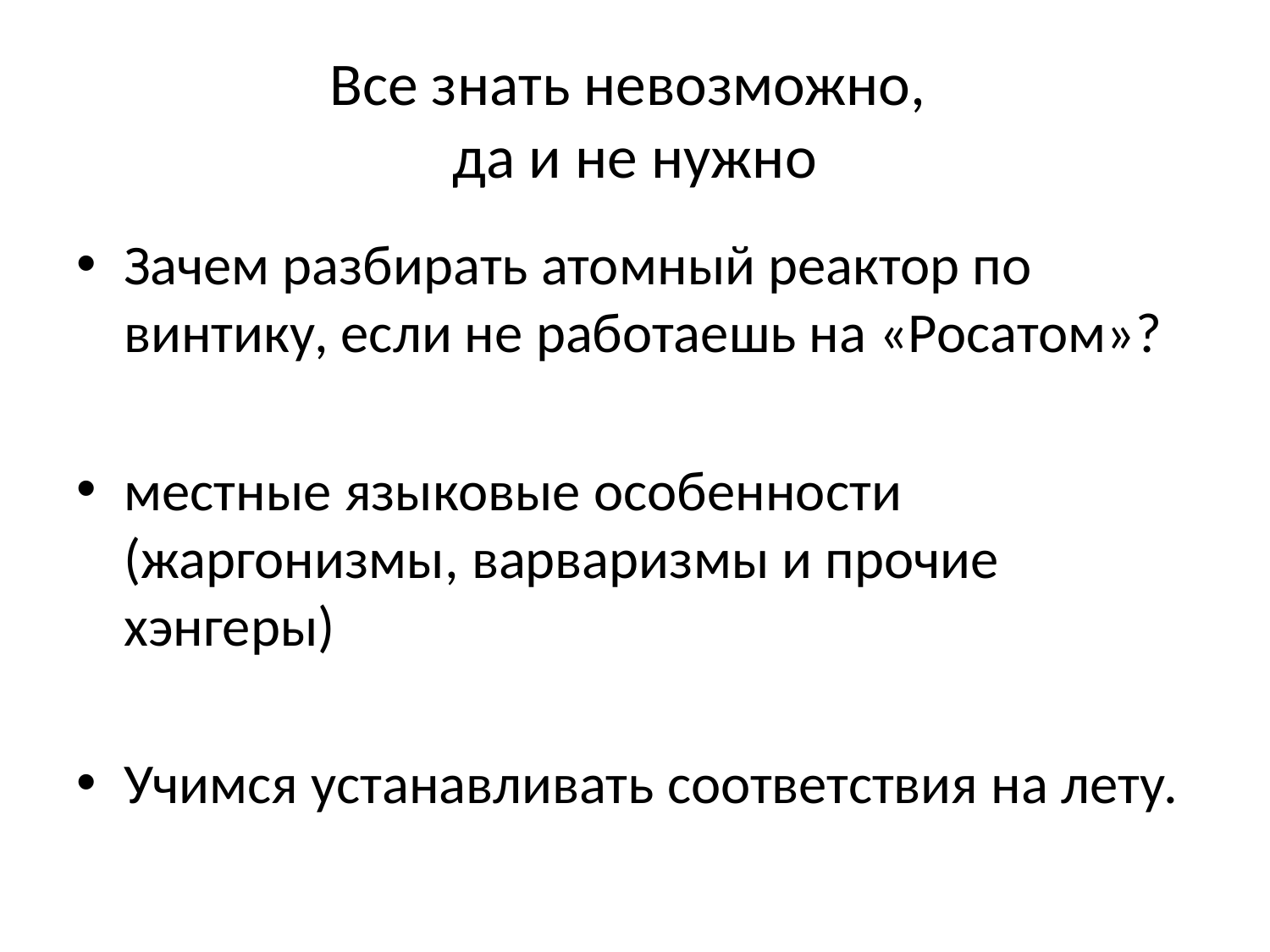

# Все знать невозможно, да и не нужно
Зачем разбирать атомный реактор по винтику, если не работаешь на «Росатом»?

местные языковые особенности
(жаргонизмы, варваризмы и прочие хэнгеры)

Учимся устанавливать соответствия на лету.